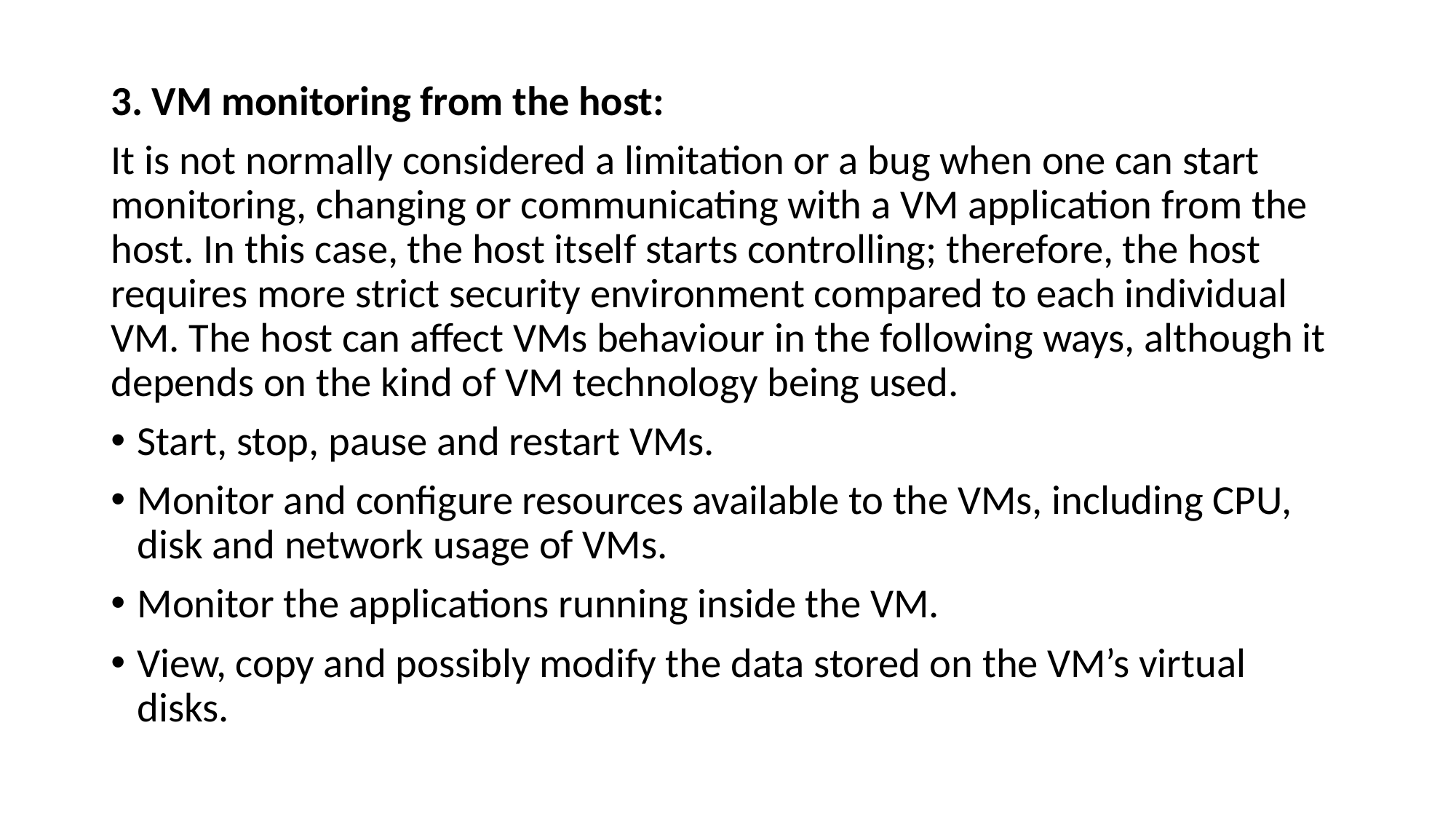

3. VM monitoring from the host:
It is not normally considered a limitation or a bug when one can start monitoring, changing or communicating with a VM application from the host. In this case, the host itself starts controlling; therefore, the host requires more strict security environment compared to each individual VM. The host can affect VMs behaviour in the following ways, although it depends on the kind of VM technology being used.
Start, stop, pause and restart VMs.
Monitor and configure resources available to the VMs, including CPU, disk and network usage of VMs.
Monitor the applications running inside the VM.
View, copy and possibly modify the data stored on the VM’s virtual disks.